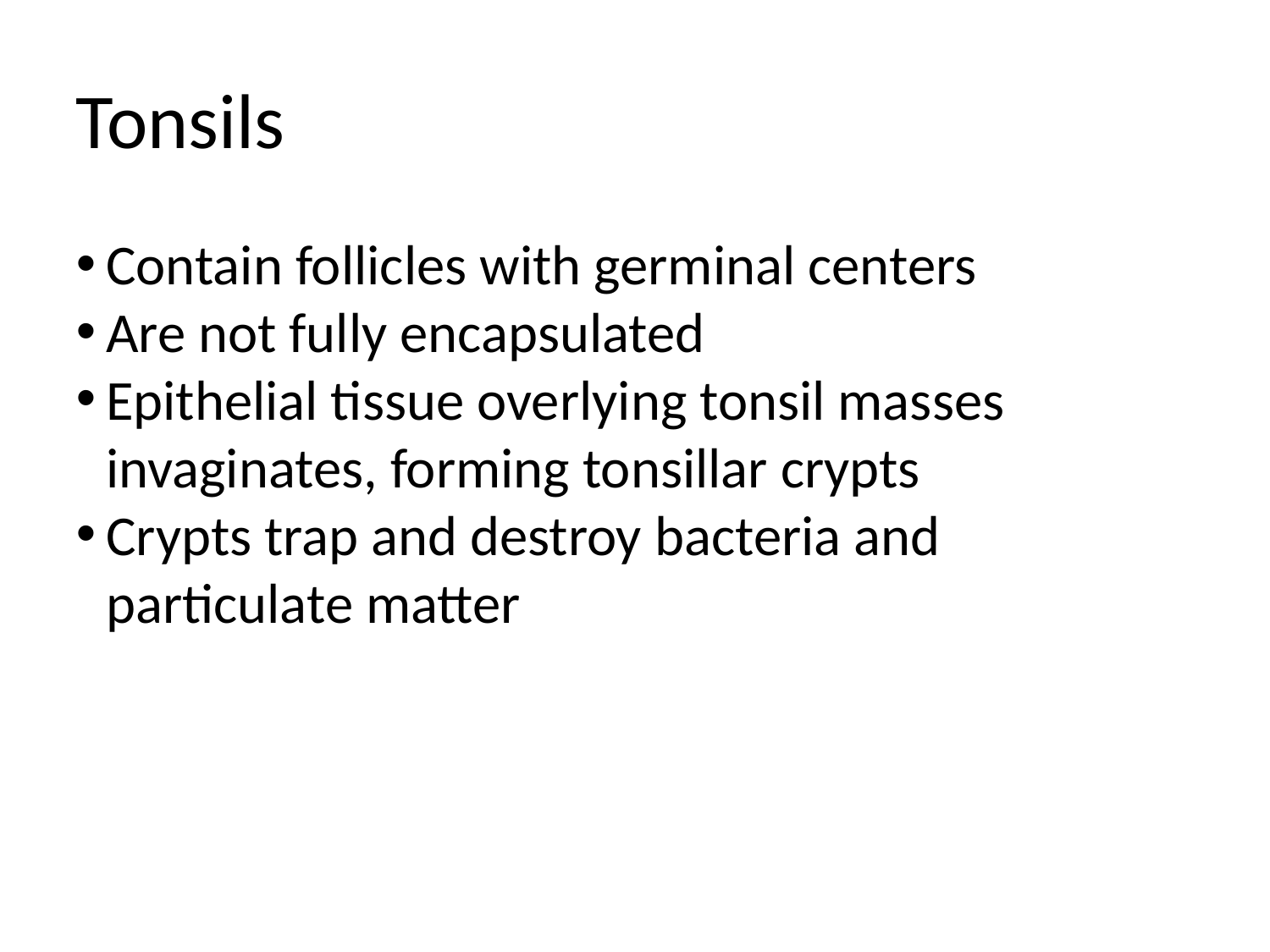

Tonsils
Contain follicles with germinal centers
Are not fully encapsulated
Epithelial tissue overlying tonsil masses invaginates, forming tonsillar crypts
Crypts trap and destroy bacteria and particulate matter